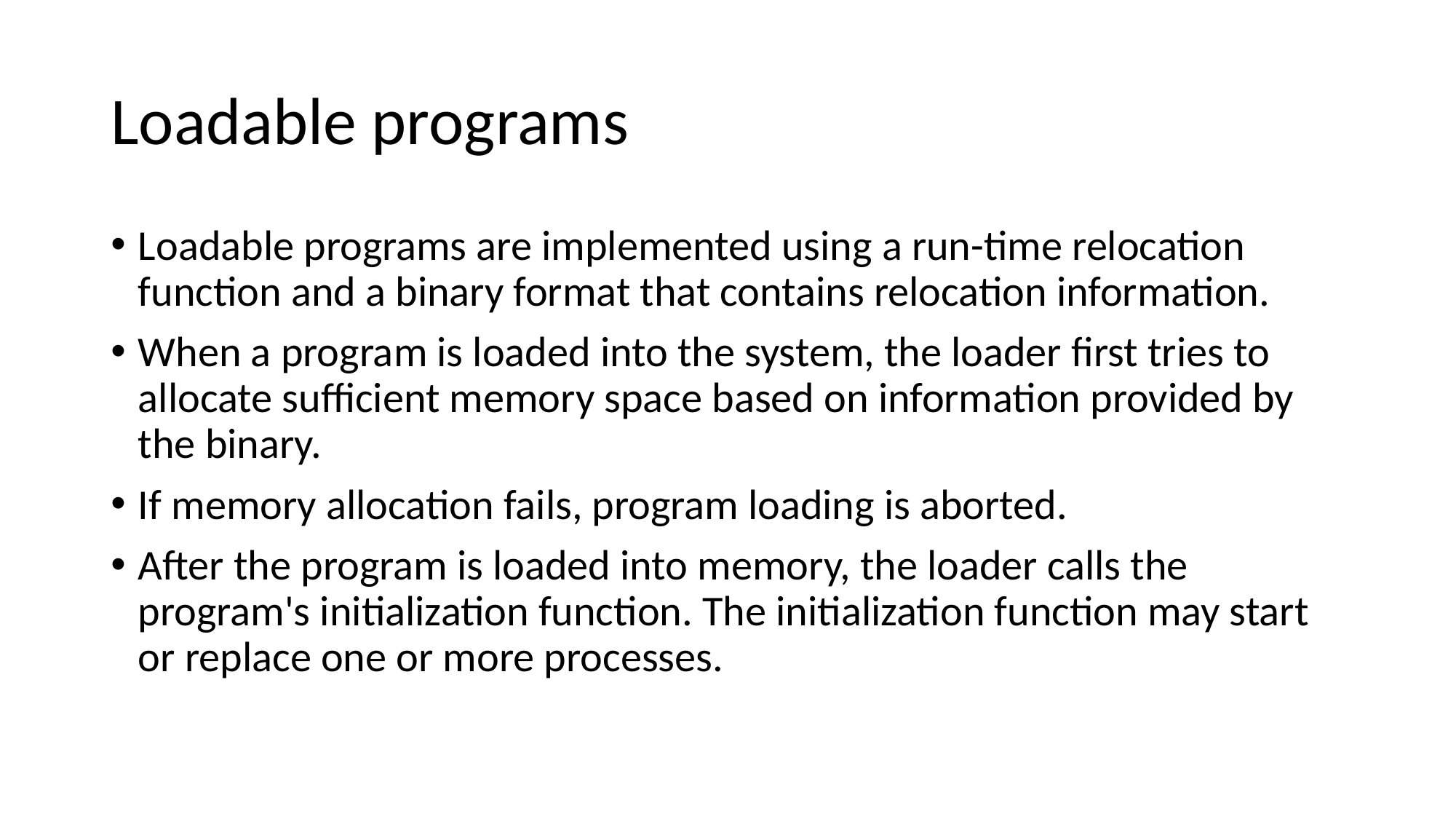

# Loadable programs
Loadable programs are implemented using a run-time relocation function and a binary format that contains relocation information.
When a program is loaded into the system, the loader first tries to allocate sufficient memory space based on information provided by the binary.
If memory allocation fails, program loading is aborted.
After the program is loaded into memory, the loader calls the program's initialization function. The initialization function may start or replace one or more processes.